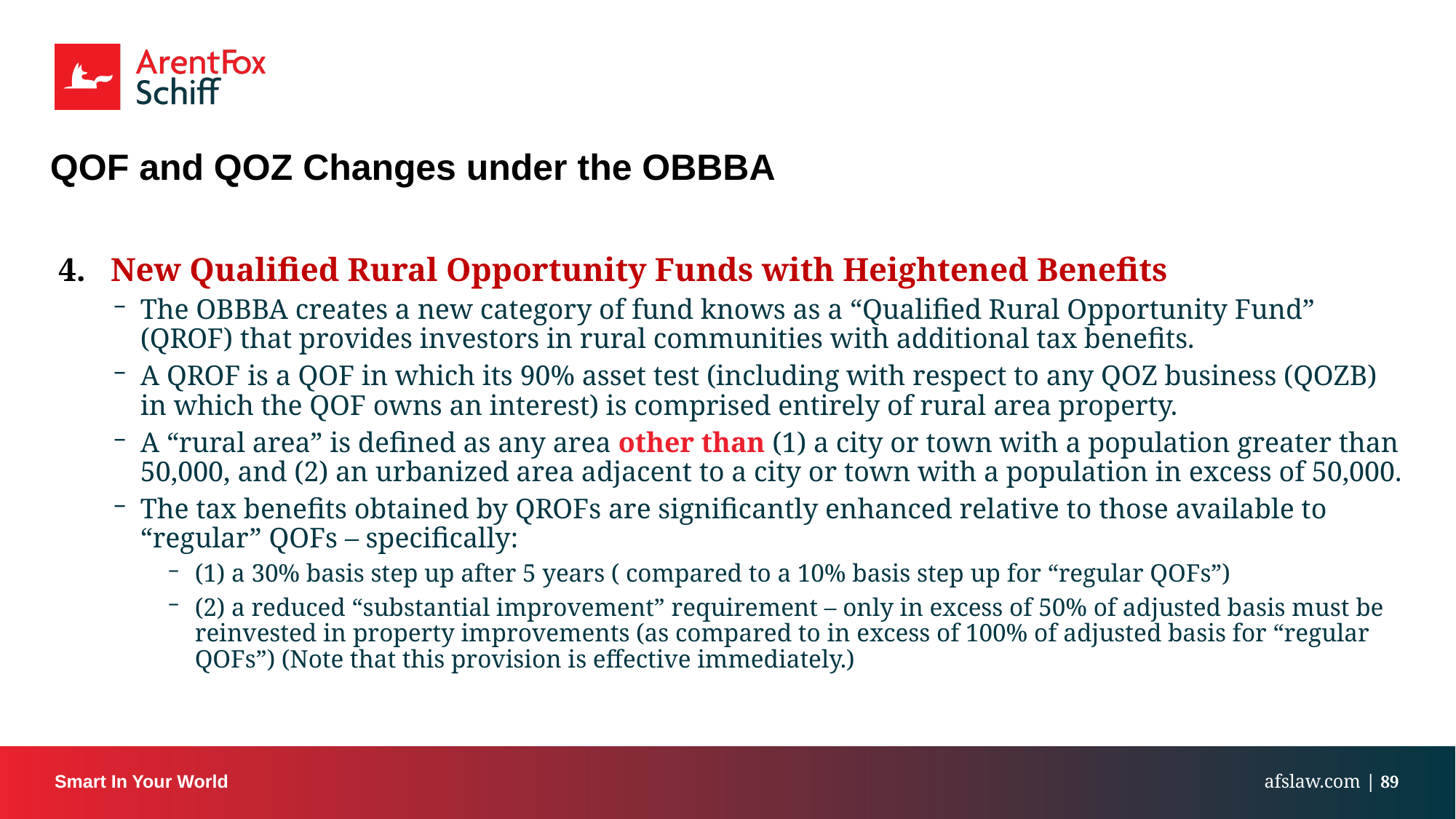

# QOF and QOZ Changes under the OBBBA

4.   New Qualified Rural Opportunity Funds with Heightened Benefits
The OBBBA creates a new category of fund knows as a “Qualified Rural Opportunity Fund” (QROF) that provides investors in rural communities with additional tax benefits.
A QROF is a QOF in which its 90% asset test (including with respect to any QOZ business (QOZB) in which the QOF owns an interest) is comprised entirely of rural area property.
A “rural area” is defined as any area other than (1) a city or town with a population greater than 50,000, and (2) an urbanized area adjacent to a city or town with a population in excess of 50,000.
The tax benefits obtained by QROFs are significantly enhanced relative to those available to “regular” QOFs – specifically:
(1) a 30% basis step up after 5 years ( compared to a 10% basis step up for “regular QOFs”)
(2) a reduced “substantial improvement” requirement – only in excess of 50% of adjusted basis must be reinvested in property improvements (as compared to in excess of 100% of adjusted basis for “regular  QOFs”) (Note that this provision is effective immediately.)